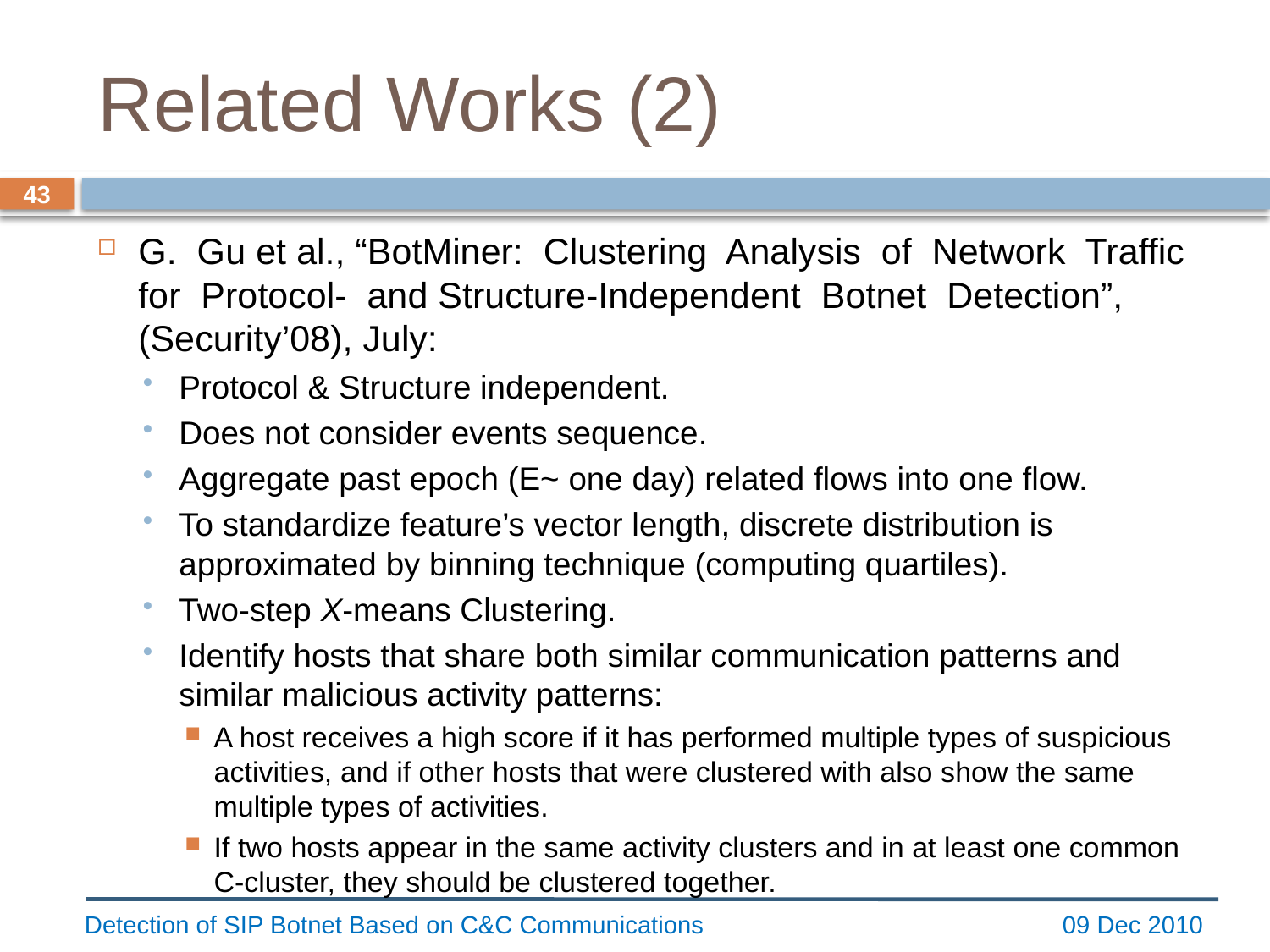

# Related Works (2)
43
G.  Gu et al., “BotMiner:  Clustering  Analysis  of  Network  Traffic  for  Protocol-  and Structure-Independent  Botnet  Detection”, (Security’08), July:
Protocol & Structure independent.
Does not consider events sequence.
Aggregate past epoch (E~ one day) related flows into one flow.
To standardize feature’s vector length, discrete distribution is approximated by binning technique (computing quartiles).
Two-step X-means Clustering.
Identify hosts that share both similar communication patterns and similar malicious activity patterns:
A host receives a high score if it has performed multiple types of suspicious activities, and if other hosts that were clustered with also show the same multiple types of activities.
If two hosts appear in the same activity clusters and in at least one common C-cluster, they should be clustered together.

Detection of SIP Botnet Based on C&C Communications
09 Dec 2010